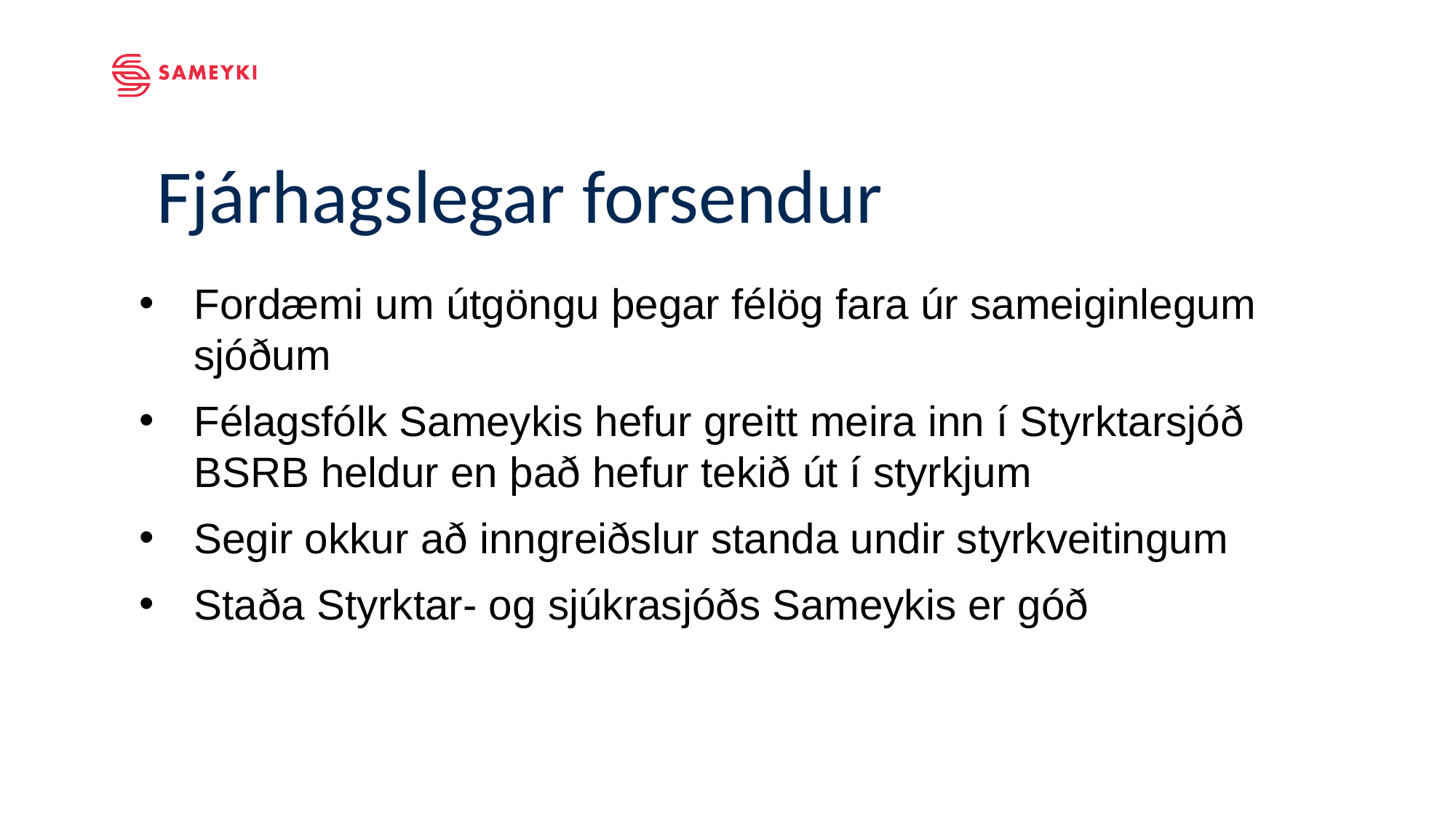

# Fjárhagslegar forsendur
Fordæmi um útgöngu þegar félög fara úr sameiginlegum sjóðum
Félagsfólk Sameykis hefur greitt meira inn í Styrktarsjóð BSRB heldur en það hefur tekið út í styrkjum
Segir okkur að inngreiðslur standa undir styrkveitingum
Staða Styrktar- og sjúkrasjóðs Sameykis er góð